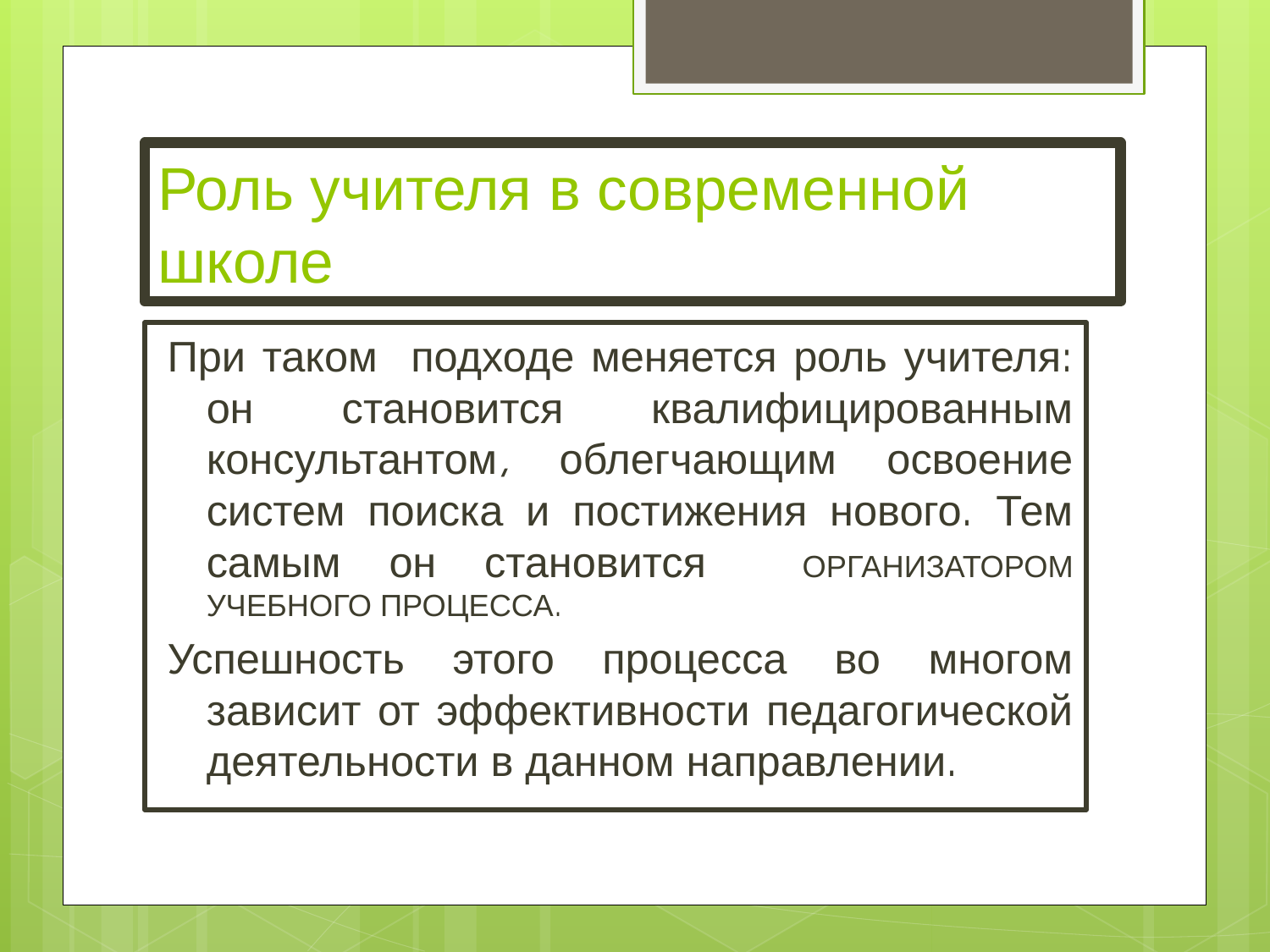

# Роль учителя в современной школе
При таком  подходе меняется роль учителя: он становится квалифицированным консультантом, облегчающим освоение систем поиска и постижения нового. Тем самым он становится  ОРГАНИЗАТОРОМ УЧЕБНОГО ПРОЦЕССА.
Успешность этого процесса во многом зависит от эффективности педагогической деятельности в данном направлении.